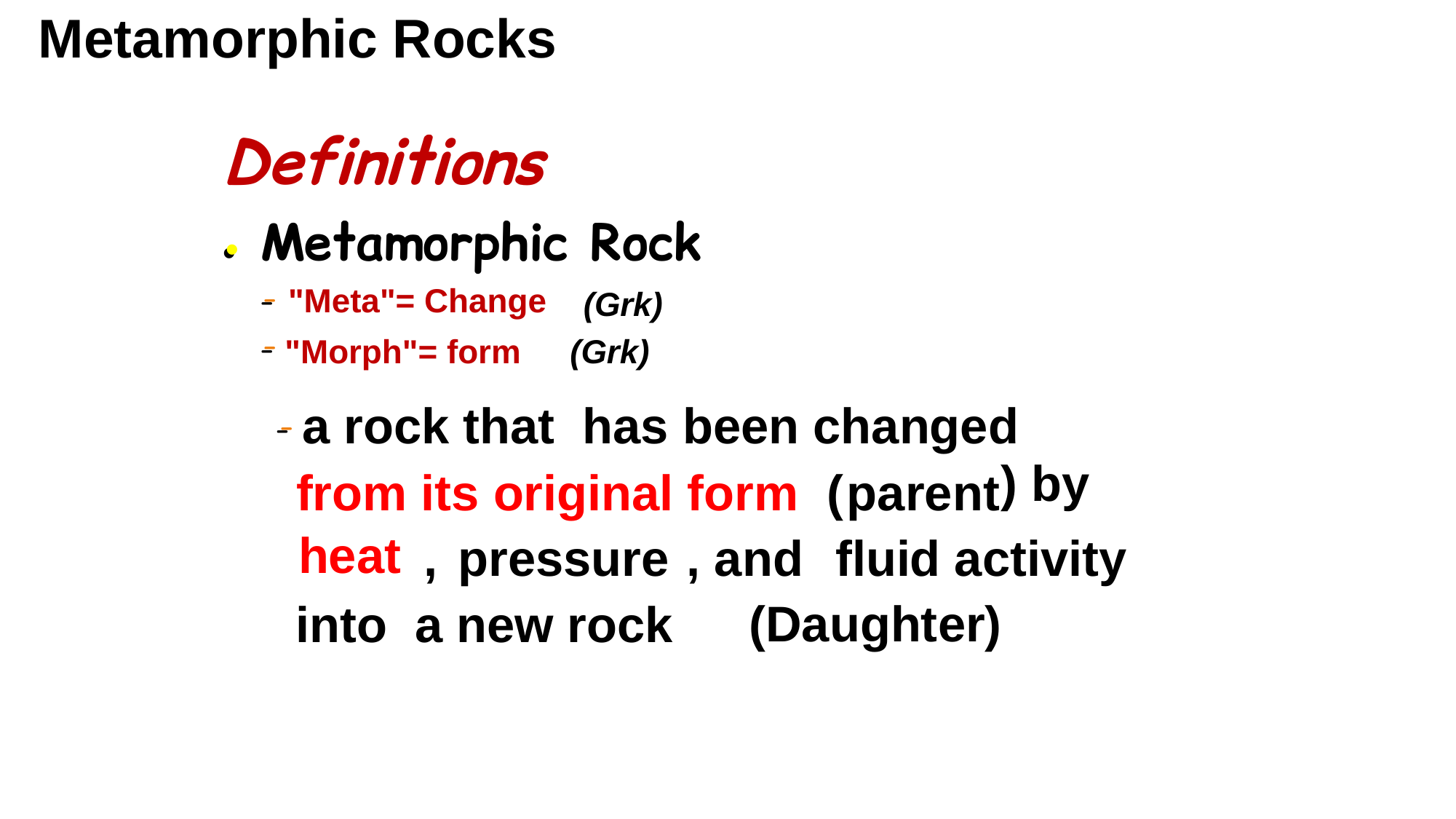

Metamorphic Rocks
Definitions
Metamorphic Rock
•

•

-
-

"Meta"= Change

(Grk)
-
-

"Morph"= form
(Grk)
a rock that  has been changed
-
-

) by
from its original form  (
parent
heat

 ,
pressure
, and
fluid activity
(Daughter)
into  a new rock